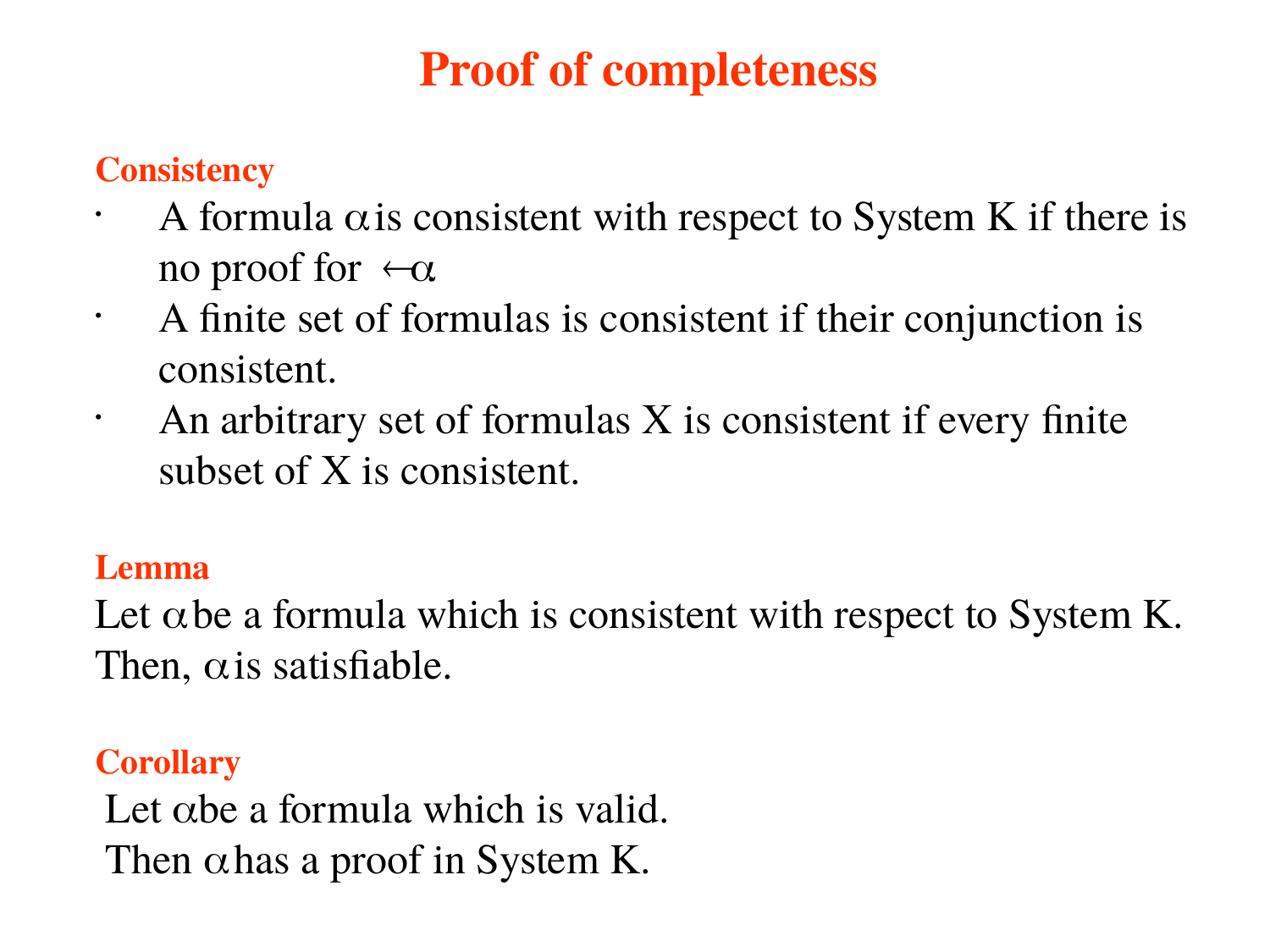

Proof of completeness

Consistency
A formula α is consistent with respect to System K if there is no proof for  ¬α.
A finite set of formulas is consistent if their conjunction is consistent.
An arbitrary set of formulas X is consistent if every finite subset of X is consistent.

Lemma
Let α be a formula which is consistent with respect to System K.
Then, α is satisfiable.

Corollary
 Let α be a formula which is valid.
 Then α has a proof in System K.